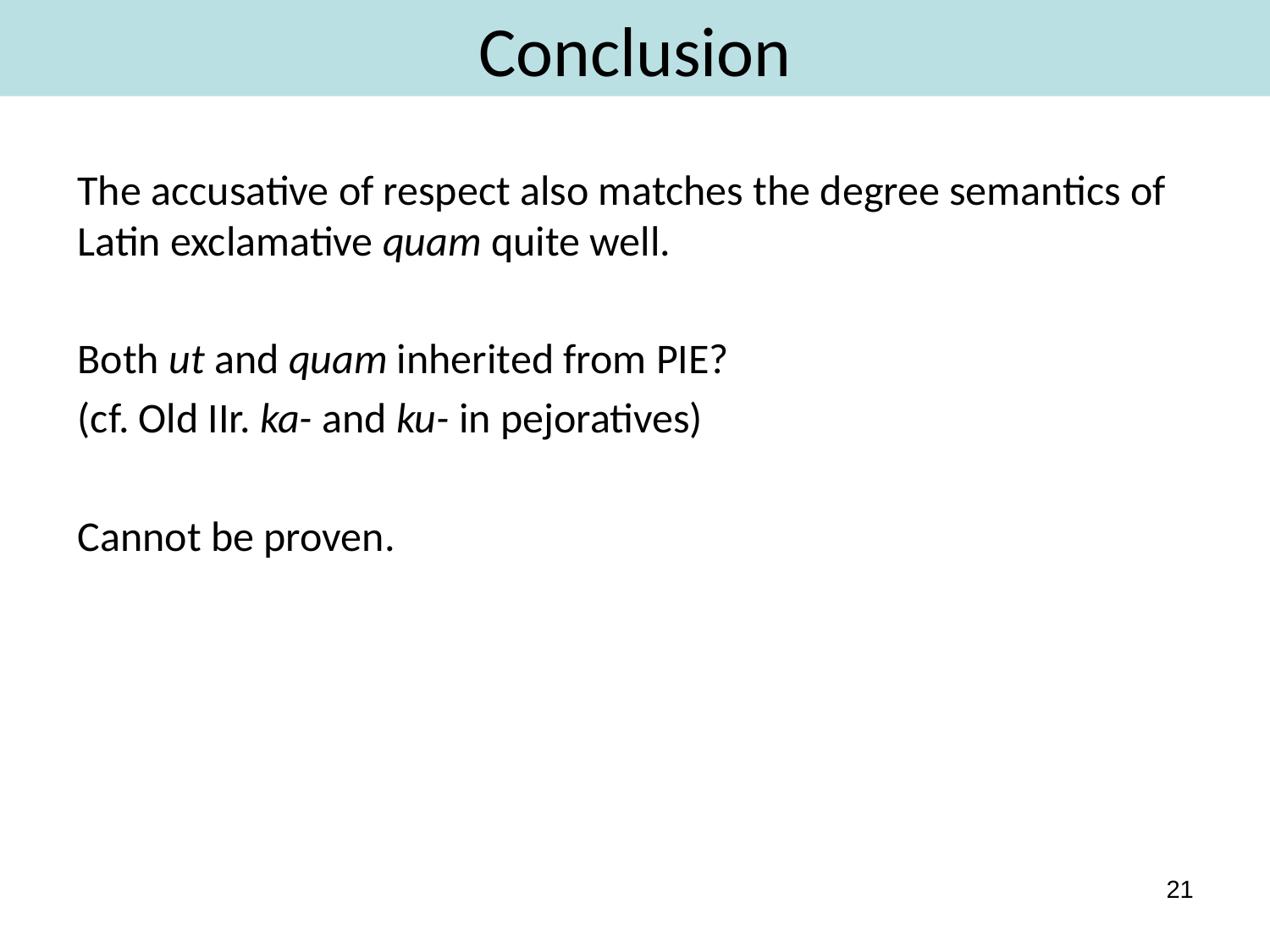

# Conclusion
The accusative of respect also matches the degree semantics of Latin exclamative quam quite well.

Both ut and quam inherited from PIE?
(cf. Old IIr. ka- and ku- in pejoratives)

Cannot be proven.

21